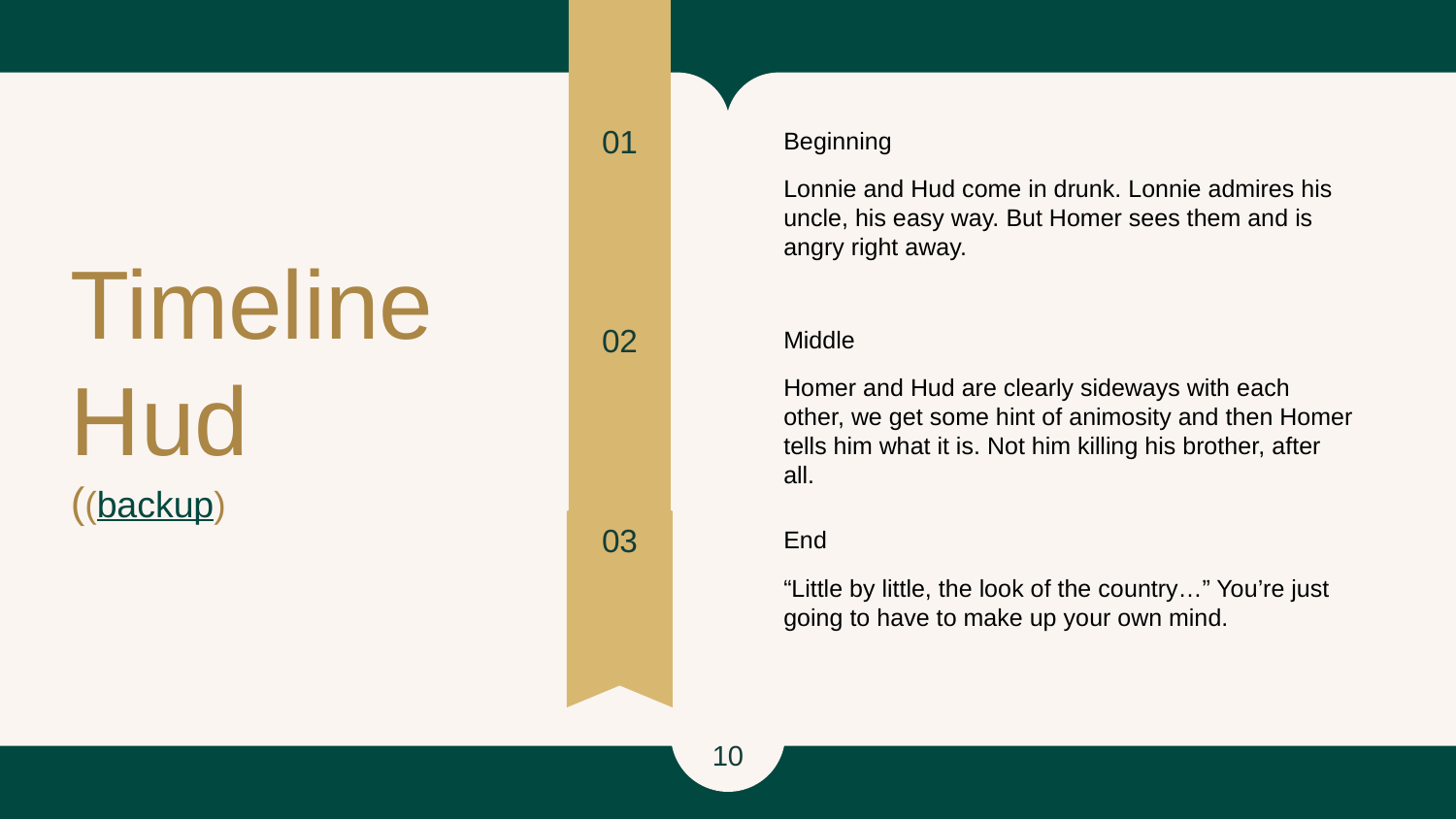

01
Beginning
Lonnie and Hud come in drunk. Lonnie admires his uncle, his easy way. But Homer sees them and is angry right away.

02
Middle
# Timeline
Hud
((backup)

Homer and Hud are clearly sideways with each other, we get some hint of animosity and then Homer tells him what it is. Not him killing his brother, after all.
03
End
“Little by little, the look of the country…” You’re just going to have to make up your own mind.